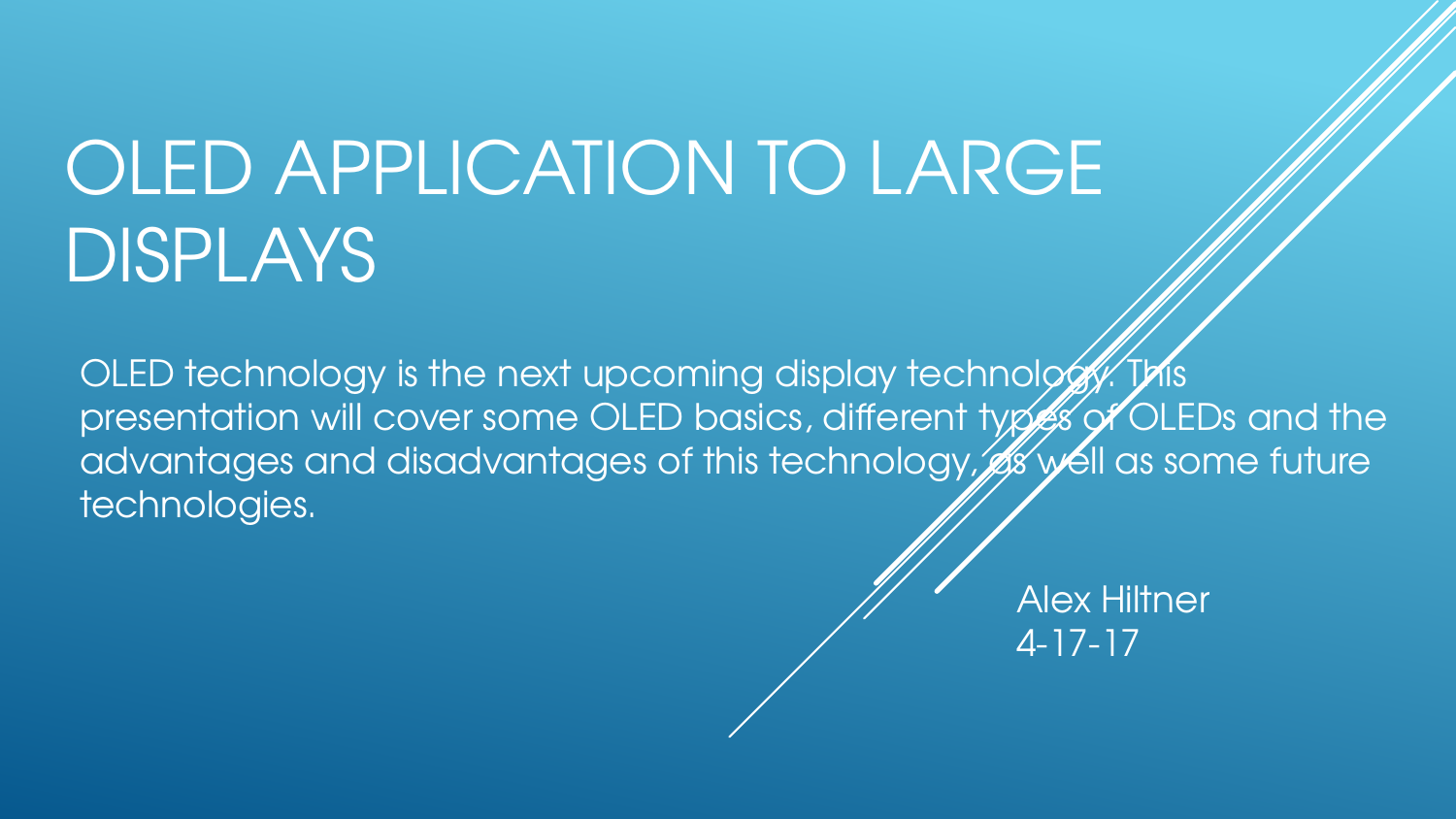

# OLED Application to Large Displays
OLED technology is the next upcoming display technology. This presentation will cover some OLED basics, different types of OLEDs and the advantages and disadvantages of this technology, as well as some future technologies.
Alex Hiltner
4-17-17